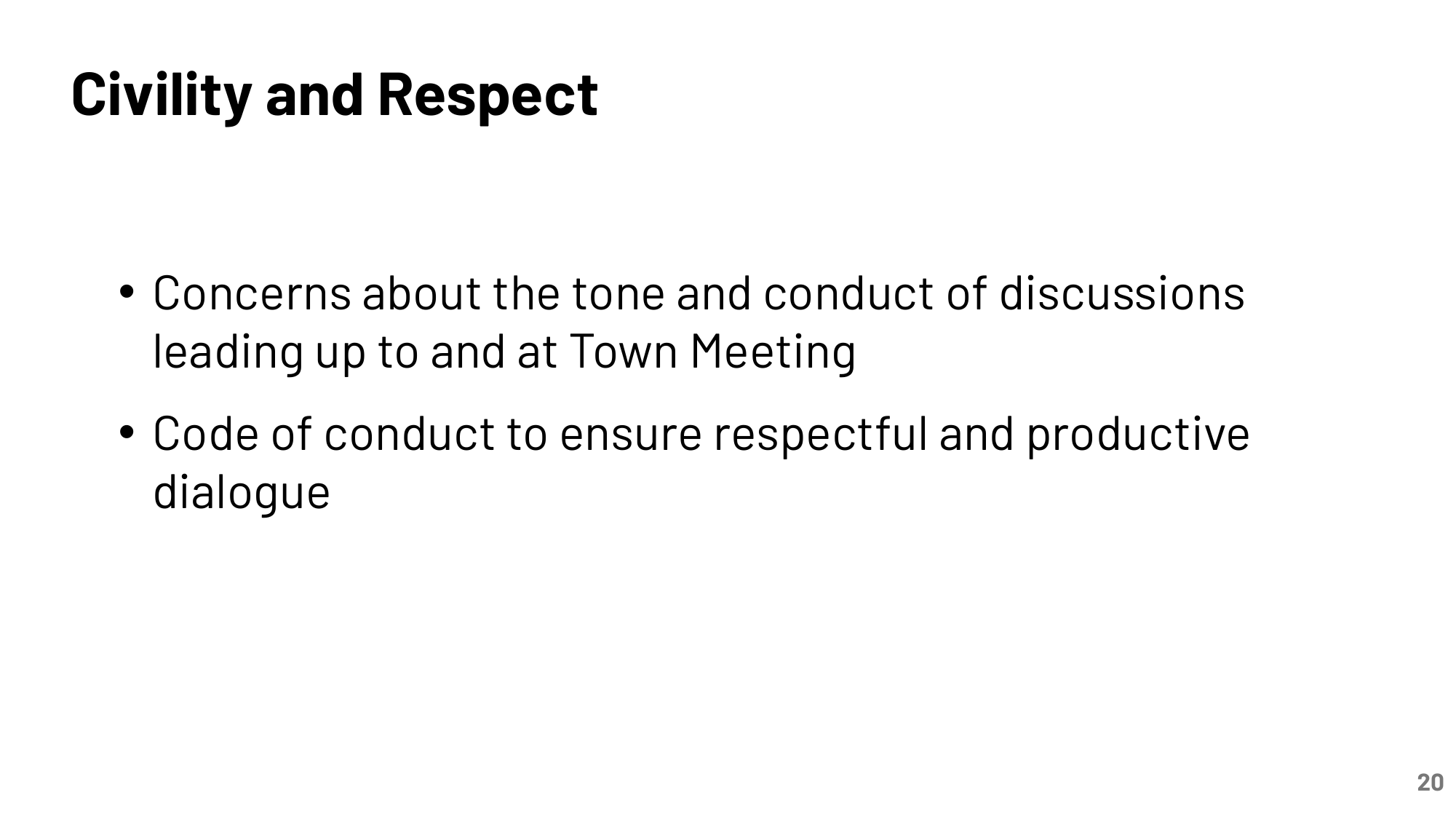

# Civility and Respect

Concerns about the tone and conduct of discussions leading up to and at Town Meeting
Code of conduct to ensure respectful and productive dialogue
20